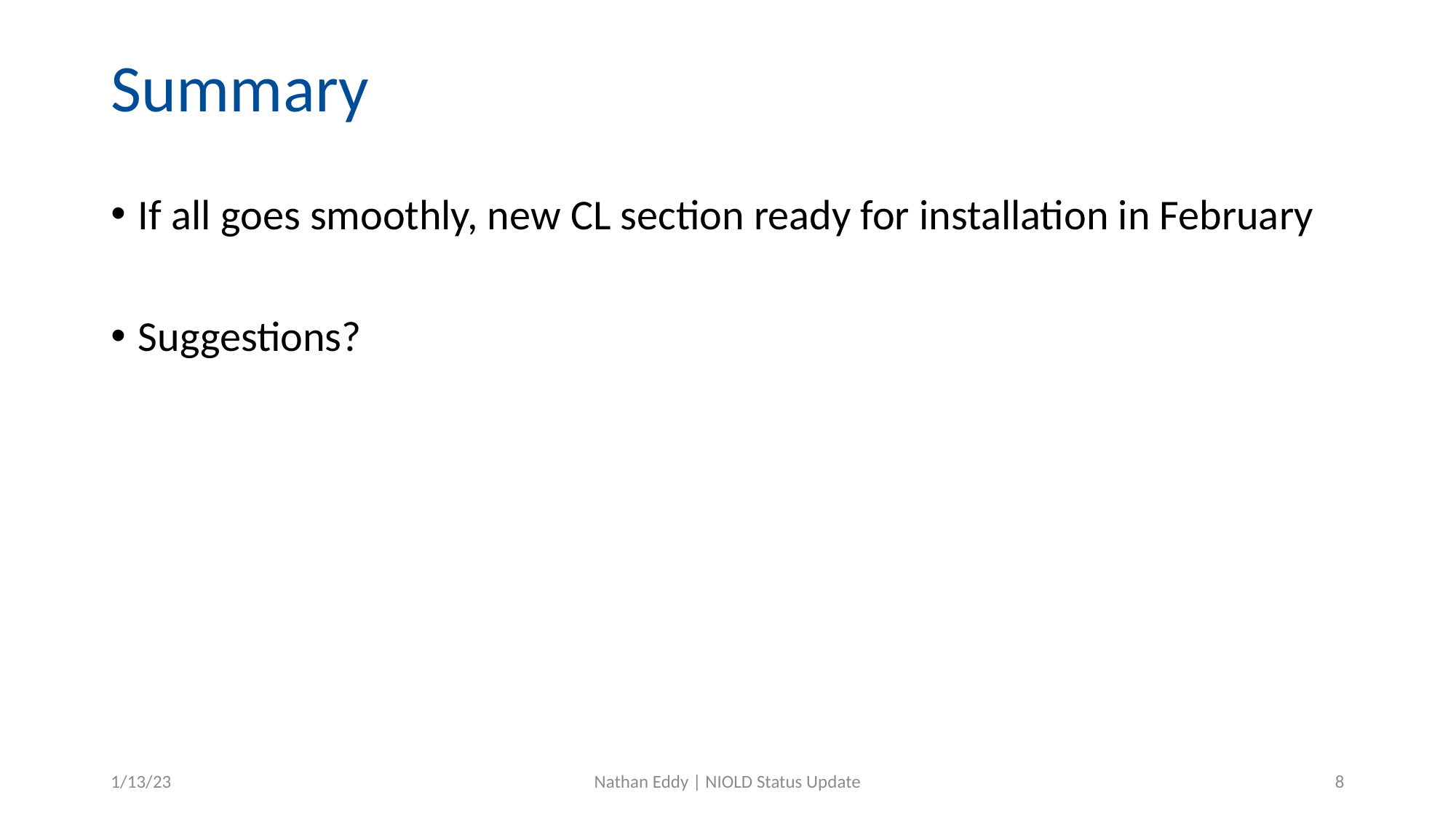

# Summary
If all goes smoothly, new CL section ready for installation in February

Suggestions?
1/13/23
Nathan Eddy | NIOLD Status Update
8